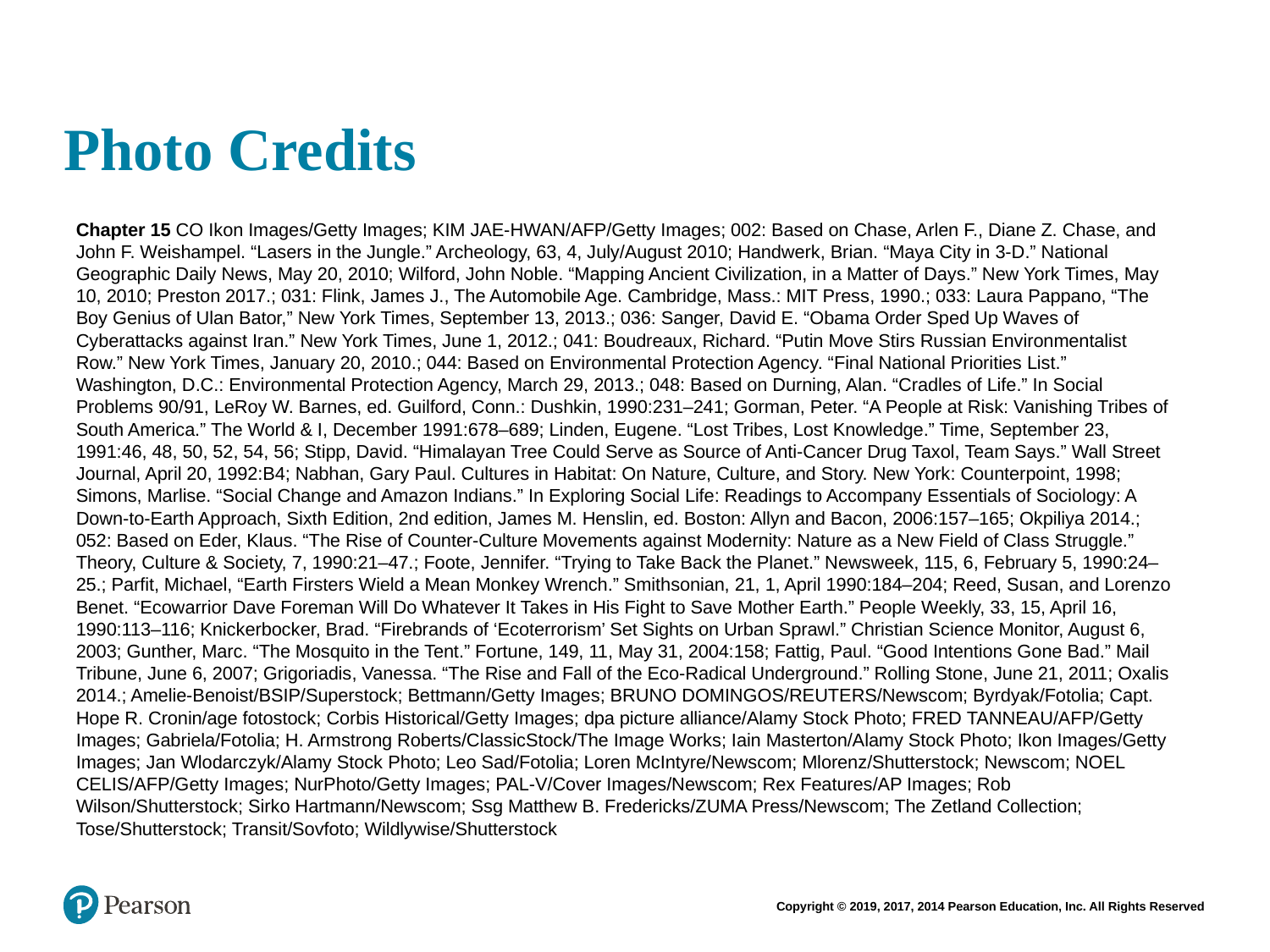

# Photo Credits
Chapter 15 CO Ikon Images/Getty Images; KIM JAE-HWAN/AFP/Getty Images; 002: Based on Chase, Arlen F., Diane Z. Chase, and John F. Weishampel. “Lasers in the Jungle.” Archeology, 63, 4, July/August 2010; Handwerk, Brian. “Maya City in 3-D.” National Geographic Daily News, May 20, 2010; Wilford, John Noble. “Mapping Ancient Civilization, in a Matter of Days.” New York Times, May 10, 2010; Preston 2017.; 031: Flink, James J., The Automobile Age. Cambridge, Mass.: MIT Press, 1990.; 033: Laura Pappano, “The Boy Genius of Ulan Bator,” New York Times, September 13, 2013.; 036: Sanger, David E. “Obama Order Sped Up Waves of Cyberattacks against Iran.” New York Times, June 1, 2012.; 041: Boudreaux, Richard. “Putin Move Stirs Russian Environmentalist Row.” New York Times, January 20, 2010.; 044: Based on Environmental Protection Agency. “Final National Priorities List.” Washington, D.C.: Environmental Protection Agency, March 29, 2013.; 048: Based on Durning, Alan. “Cradles of Life.” In Social Problems 90/91, LeRoy W. Barnes, ed. Guilford, Conn.: Dushkin, 1990:231–241; Gorman, Peter. “A People at Risk: Vanishing Tribes of South America.” The World & I, December 1991:678–689; Linden, Eugene. “Lost Tribes, Lost Knowledge.” Time, September 23, 1991:46, 48, 50, 52, 54, 56; Stipp, David. “Himalayan Tree Could Serve as Source of Anti-Cancer Drug Taxol, Team Says.” Wall Street Journal, April 20, 1992:B4; Nabhan, Gary Paul. Cultures in Habitat: On Nature, Culture, and Story. New York: Counterpoint, 1998; Simons, Marlise. “Social Change and Amazon Indians.” In Exploring Social Life: Readings to Accompany Essentials of Sociology: A Down-to-Earth Approach, Sixth Edition, 2nd edition, James M. Henslin, ed. Boston: Allyn and Bacon, 2006:157–165; Okpiliya 2014.; 052: Based on Eder, Klaus. “The Rise of Counter-Culture Movements against Modernity: Nature as a New Field of Class Struggle.” Theory, Culture & Society, 7, 1990:21–47.; Foote, Jennifer. “Trying to Take Back the Planet.” Newsweek, 115, 6, February 5, 1990:24–25.; Parfit, Michael, “Earth Firsters Wield a Mean Monkey Wrench.” Smithsonian, 21, 1, April 1990:184–204; Reed, Susan, and Lorenzo Benet. “Ecowarrior Dave Foreman Will Do Whatever It Takes in His Fight to Save Mother Earth.” People Weekly, 33, 15, April 16, 1990:113–116; Knickerbocker, Brad. “Firebrands of ‘Ecoterrorism’ Set Sights on Urban Sprawl.” Christian Science Monitor, August 6, 2003; Gunther, Marc. “The Mosquito in the Tent.” Fortune, 149, 11, May 31, 2004:158; Fattig, Paul. “Good Intentions Gone Bad.” Mail Tribune, June 6, 2007; Grigoriadis, Vanessa. “The Rise and Fall of the Eco-Radical Underground.” Rolling Stone, June 21, 2011; Oxalis 2014.; Amelie-Benoist/BSIP/Superstock; Bettmann/Getty Images; BRUNO DOMINGOS/REUTERS/Newscom; Byrdyak/Fotolia; Capt. Hope R. Cronin/age fotostock; Corbis Historical/Getty Images; dpa picture alliance/Alamy Stock Photo; FRED TANNEAU/AFP/Getty Images; Gabriela/Fotolia; H. Armstrong Roberts/ClassicStock/The Image Works; Iain Masterton/Alamy Stock Photo; Ikon Images/Getty Images; Jan Wlodarczyk/Alamy Stock Photo; Leo Sad/Fotolia; Loren McIntyre/Newscom; Mlorenz/Shutterstock; Newscom; NOEL CELIS/AFP/Getty Images; NurPhoto/Getty Images; PAL-V/Cover Images/Newscom; Rex Features/AP Images; Rob Wilson/Shutterstock; Sirko Hartmann/Newscom; Ssg Matthew B. Fredericks/ZUMA Press/Newscom; The Zetland Collection; Tose/Shutterstock; Transit/Sovfoto; Wildlywise/Shutterstock